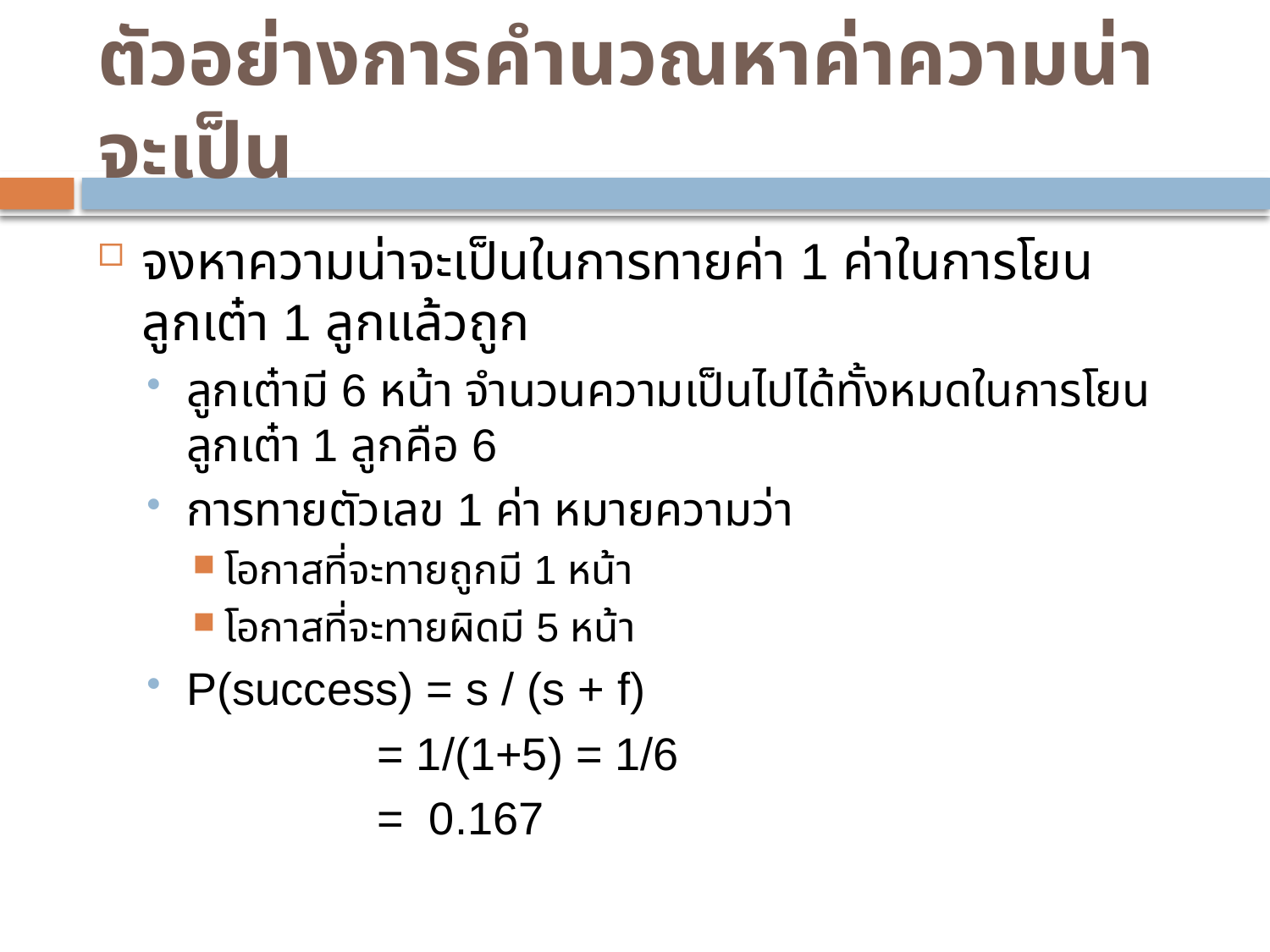

# ตัวอย่างการคำนวณหาค่าความน่าจะเป็น
จงหาความน่าจะเป็นในการทายค่า 1 ค่าในการโยนลูกเต๋า 1 ลูกแล้วถูก
ลูกเต๋ามี 6 หน้า จำนวนความเป็นไปได้ทั้งหมดในการโยนลูกเต๋า 1 ลูกคือ 6
การทายตัวเลข 1 ค่า หมายความว่า
โอกาสที่จะทายถูกมี 1 หน้า
โอกาสที่จะทายผิดมี 5 หน้า
P(success) = s / (s + f)
                  = 1/(1+5) = 1/6
                  =  0.167